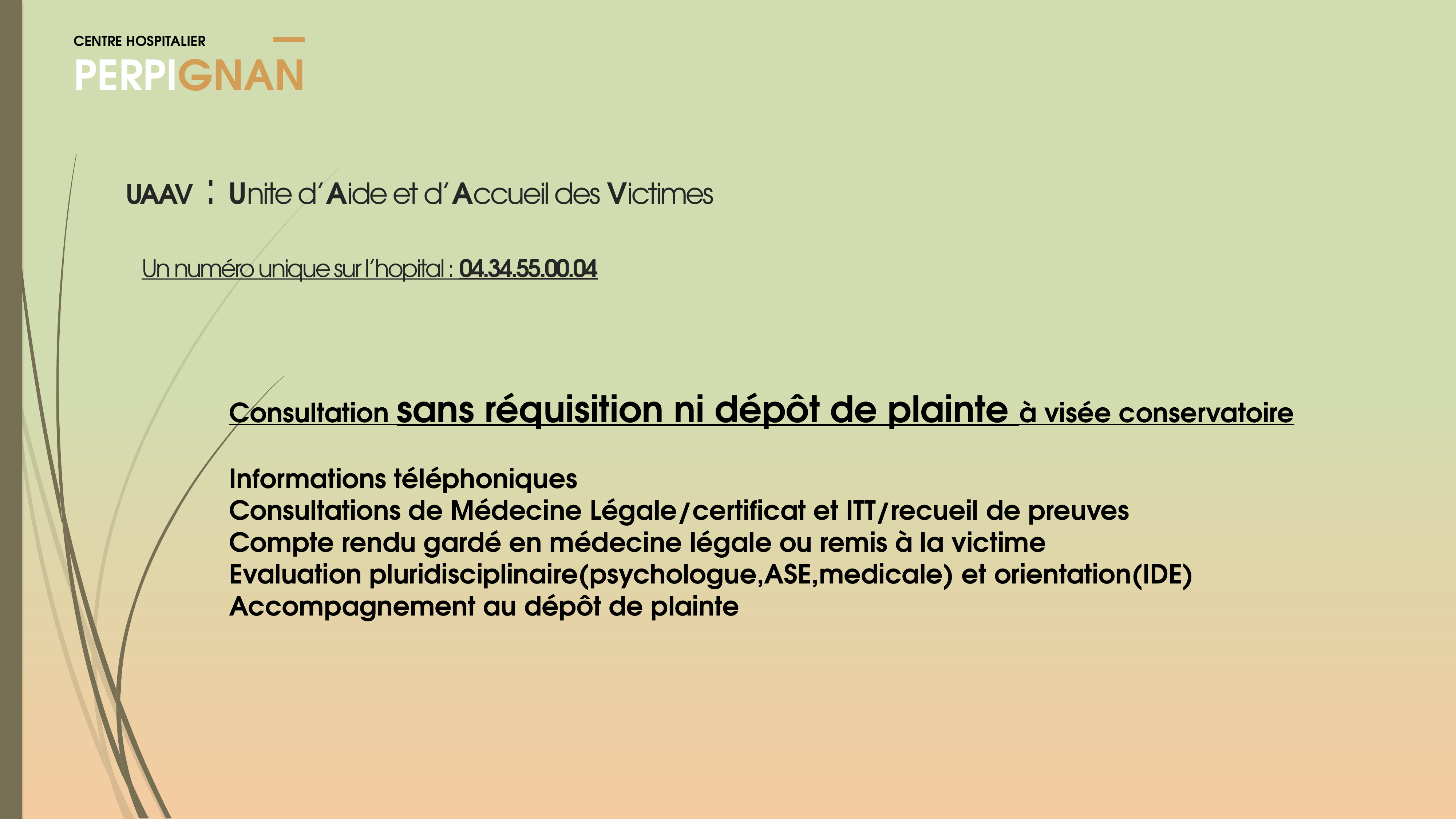

CENTRE HOSPITALIER
PERPIGNAN

# UAAV : Unite d’Aide et d’Accueil des Victimes Un numéro unique sur l’hopital : 04.34.55.00.04

Consultation sans réquisition ni dépôt de plainte à visée conservatoire

Informations téléphoniques
Consultations de Médecine Légale/certificat et ITT/recueil de preuves
Compte rendu gardé en médecine légale ou remis à la victime
Evaluation pluridisciplinaire(psychologue,ASE,medicale) et orientation(IDE)
Accompagnement au dépôt de plainte